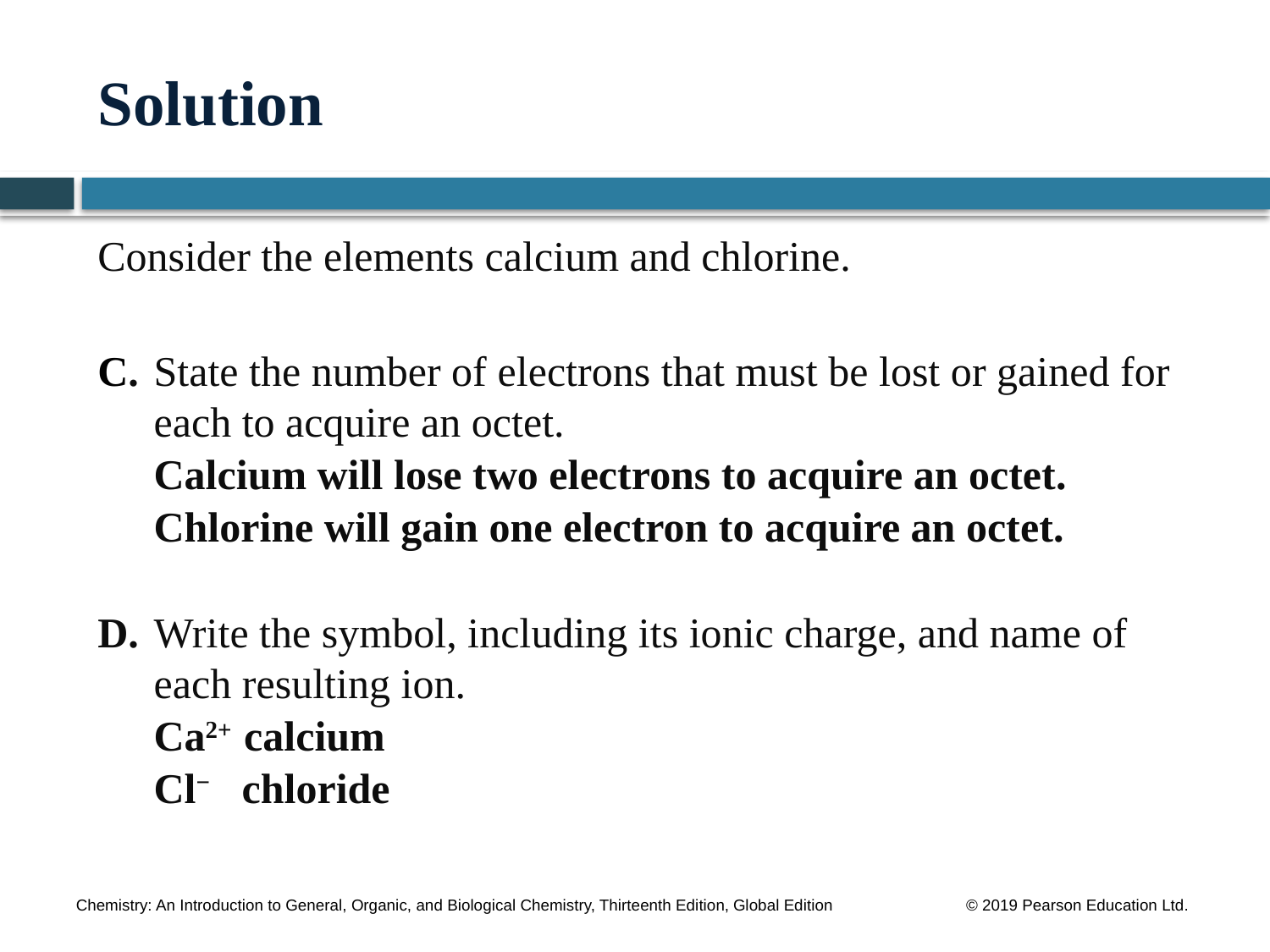

# Solution
Consider the elements calcium and chlorine.

C.	State the number of electrons that must be lost or gained for each to acquire an octet.
	Calcium will lose two electrons to acquire an octet.
	Chlorine will gain one electron to acquire an octet.

D.	Write the symbol, including its ionic charge, and name of each resulting ion.
	Ca2+  calcium
	Cl−   chloride